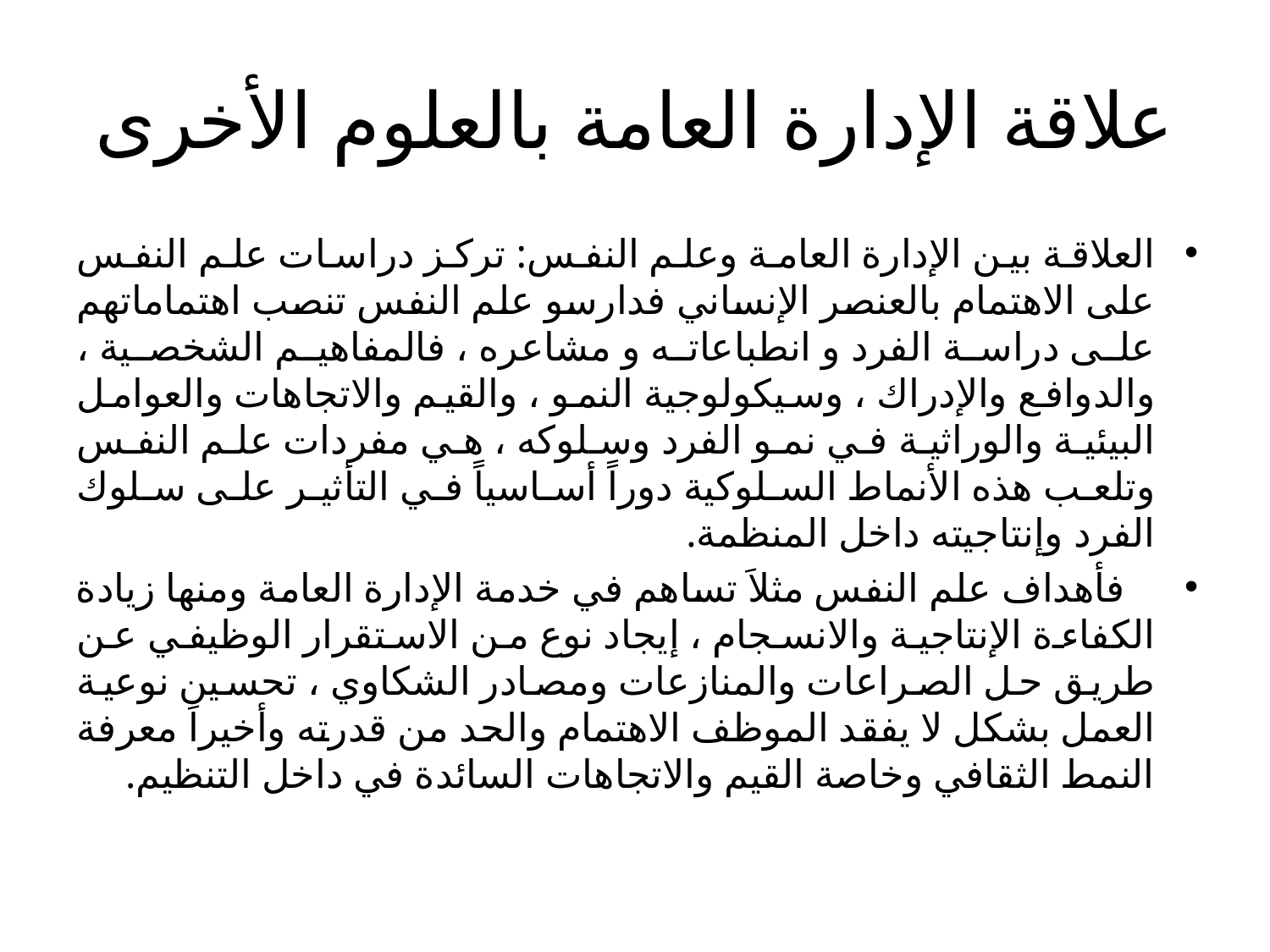

# علاقة الإدارة العامة بالعلوم الأخرى
العلاقة بين الإدارة العامة وعلم النفس: تركز دراسات علم النفس على الاهتمام بالعنصر الإنساني فدارسو علم النفس تنصب اهتماماتهم على دراسة الفرد و انطباعاته و مشاعره ، فالمفاهيم الشخصية ، والدوافع والإدراك ، وسيكولوجية النمو ، والقيم والاتجاهات والعوامل البيئية والوراثية في نمو الفرد وسلوكه ، هي مفردات علم النفس وتلعب هذه الأنماط السلوكية دوراً أساسياً في التأثير على سلوك الفرد وإنتاجيته داخل المنظمة.
   فأهداف علم النفس مثلاَ تساهم في خدمة الإدارة العامة ومنها زيادة الكفاءة الإنتاجية والانسجام ، إيجاد نوع من الاستقرار الوظيفي عن طريق حل الصراعات والمنازعات ومصادر الشكاوي ، تحسين نوعية العمل بشكل لا يفقد الموظف الاهتمام والحد من قدرته وأخيراَ معرفة النمط الثقافي وخاصة القيم والاتجاهات السائدة في داخل التنظيم.